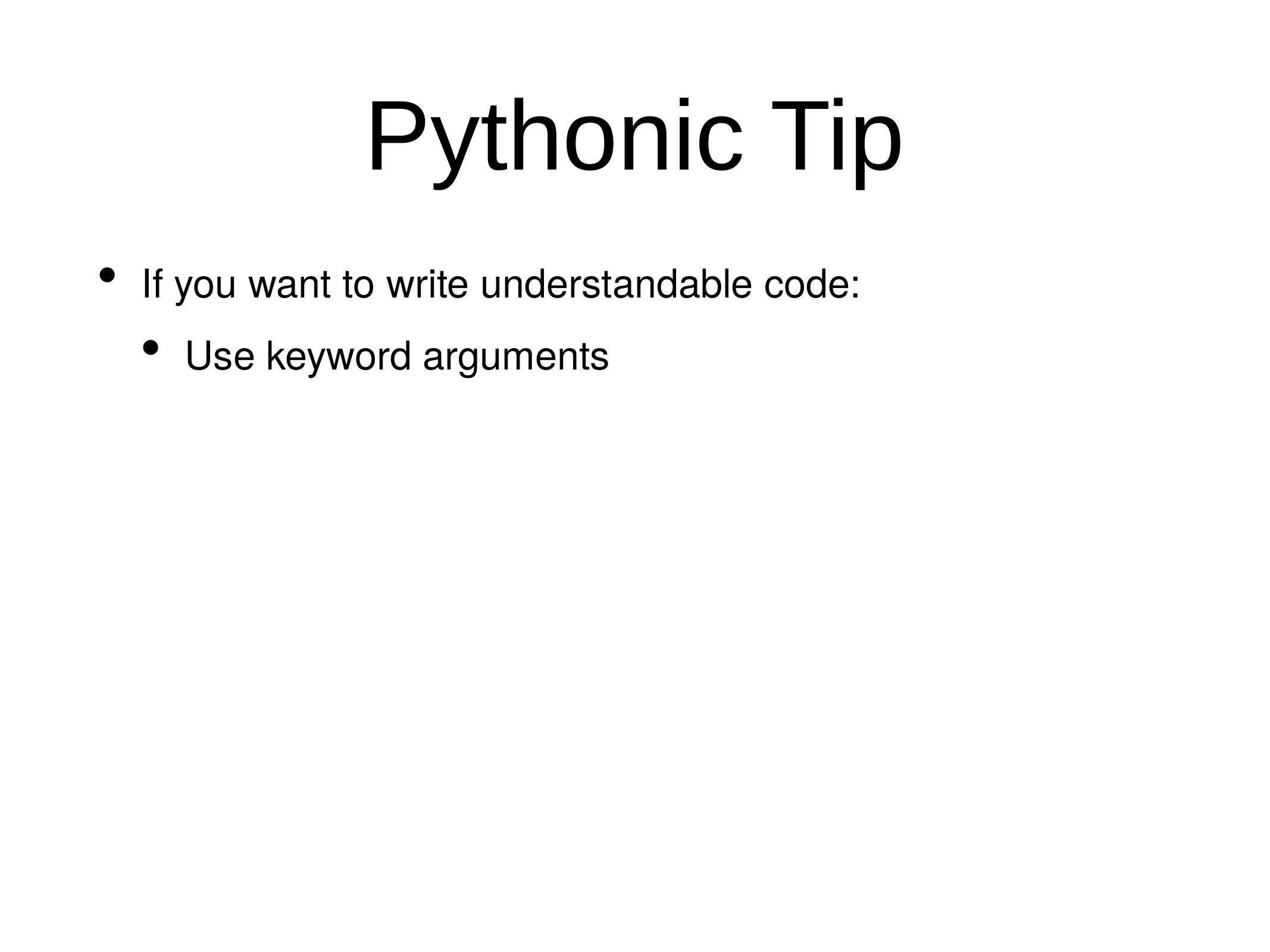

# Pythonic Tip
If you want to write understandable code:
Use keyword arguments